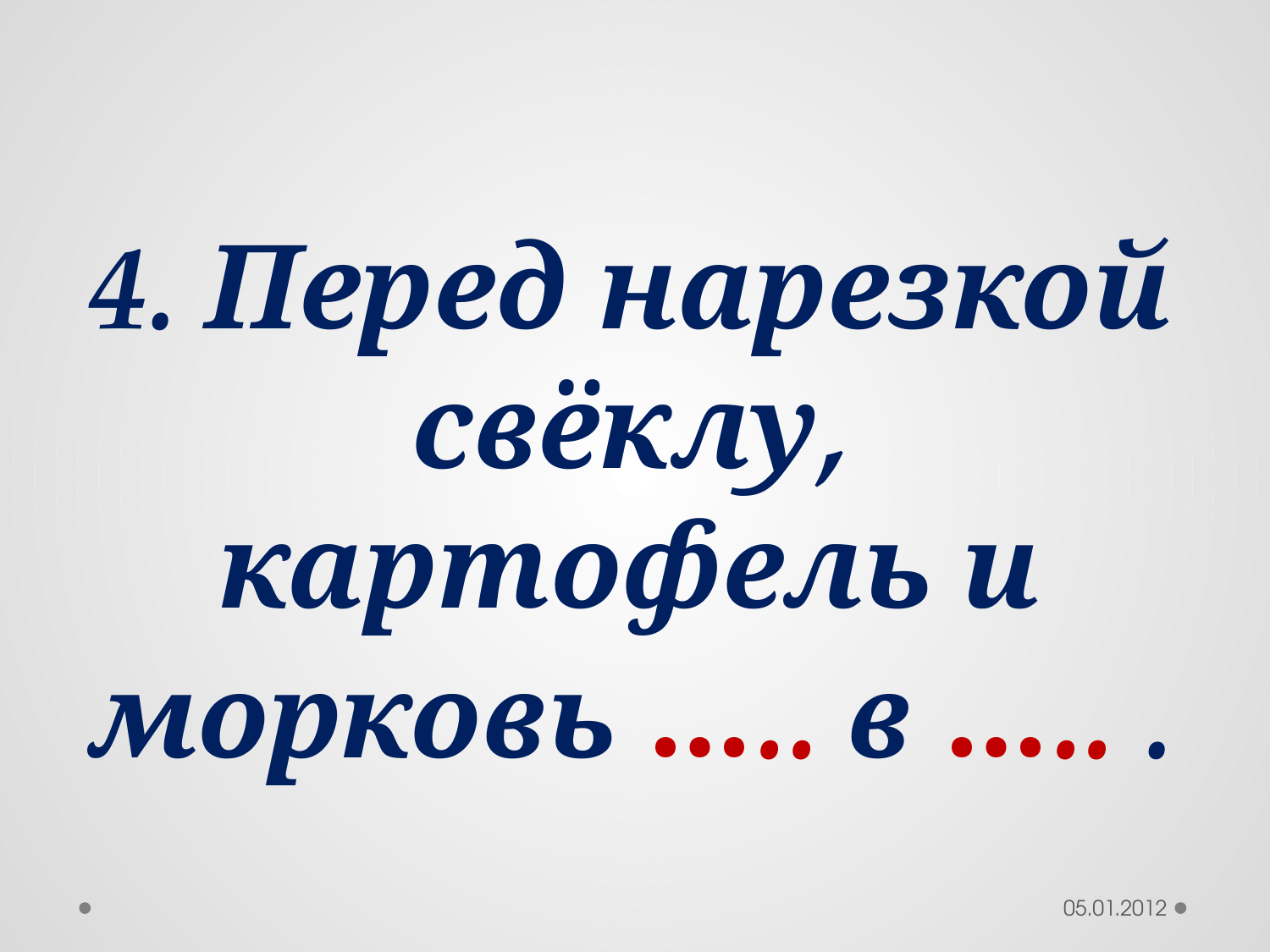

4. Перед нарезкой свёклу, картофель и морковь ….. в ….. .
05.01.2012